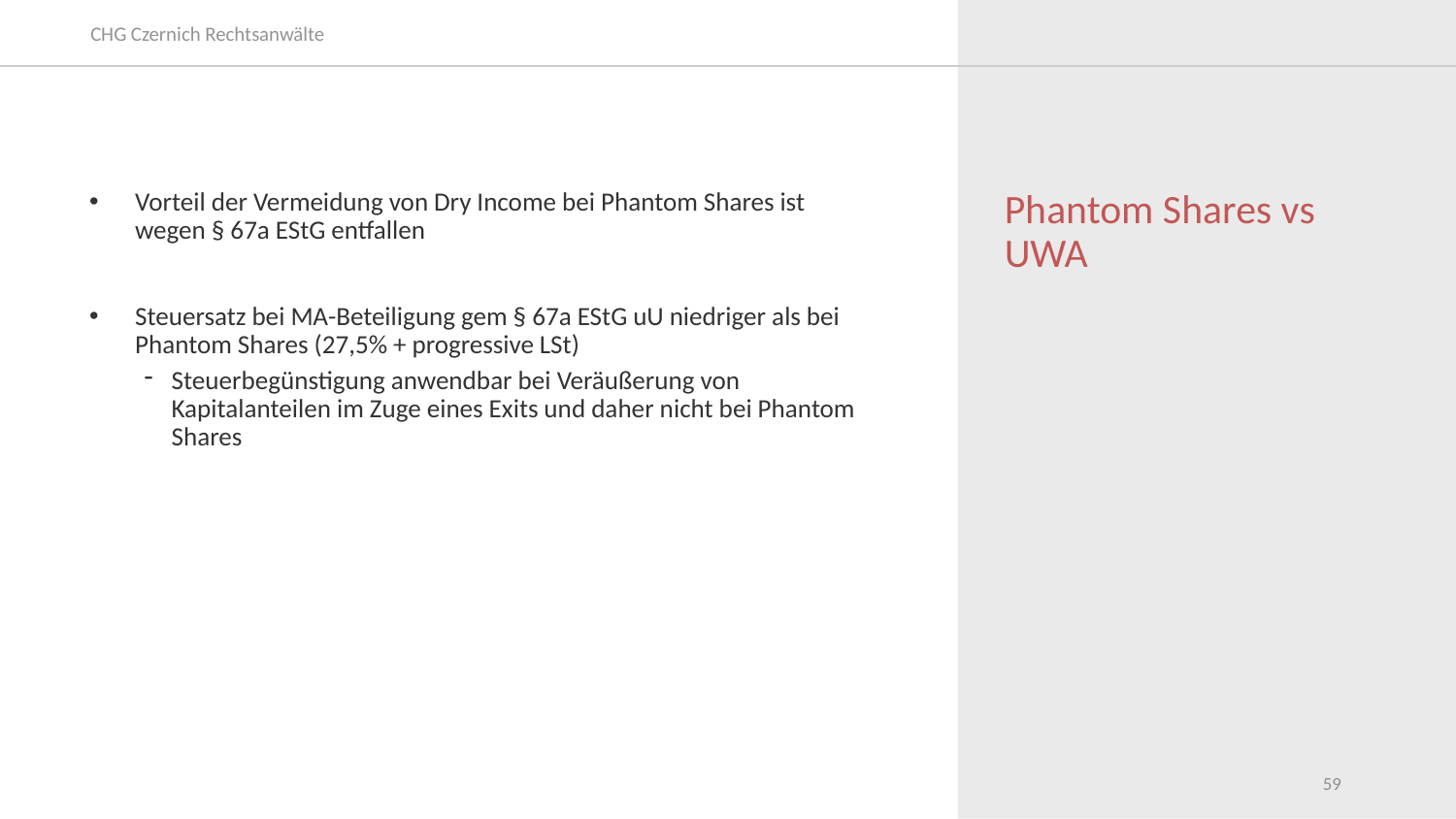

Vorteil der Vermeidung von Dry Income bei Phantom Shares ist wegen § 67a EStG entfallen

Steuersatz bei MA-Beteiligung gem § 67a EStG uU niedriger als bei Phantom Shares (27,5% + progressive LSt)
Steuerbegünstigung anwendbar bei Veräußerung von Kapitalanteilen im Zuge eines Exits und daher nicht bei Phantom Shares

# Phantom Shares vs UWA

59